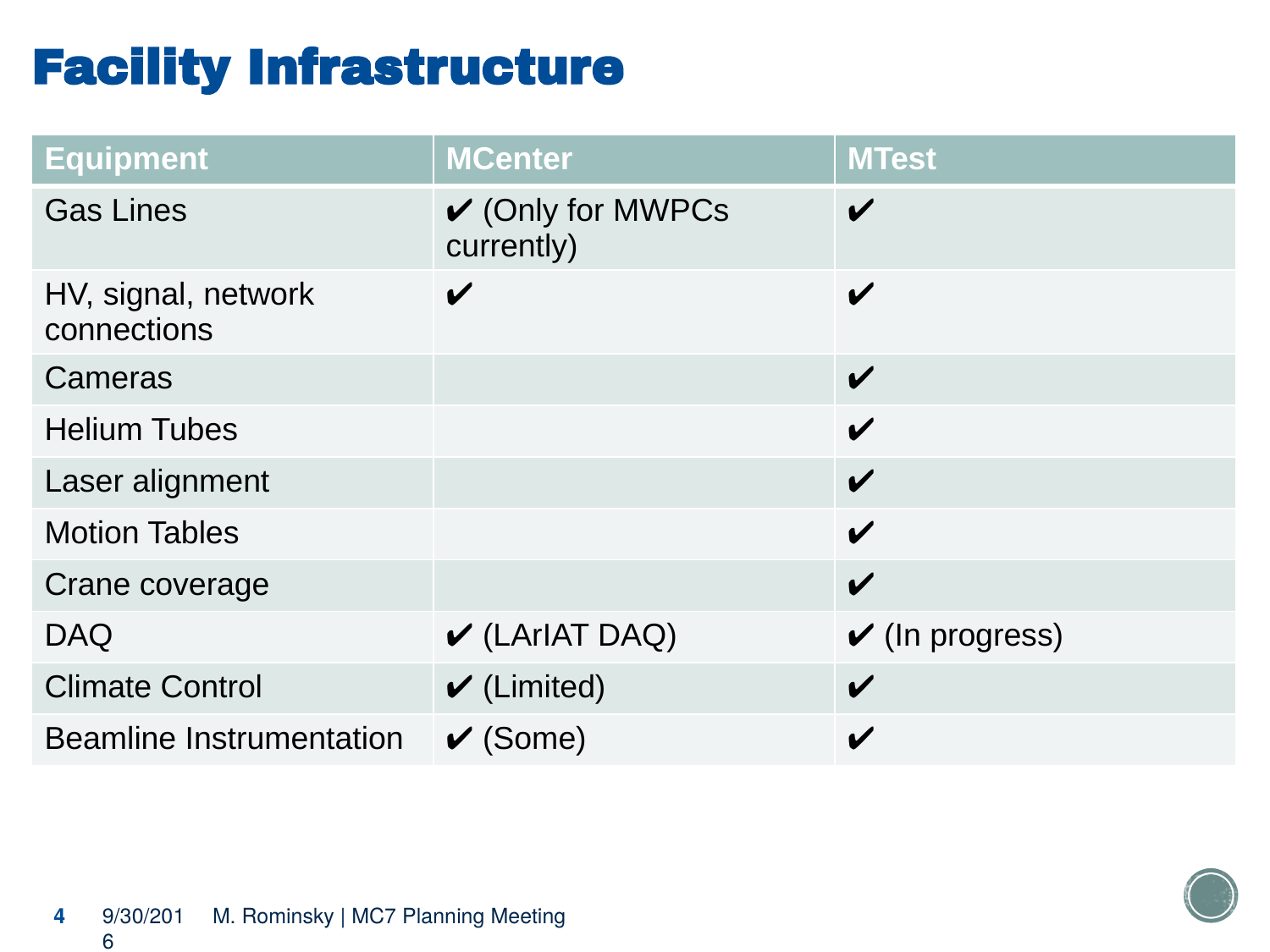

# Facility Infrastructure
| Equipment | MCenter | MTest |
| --- | --- | --- |
| Gas Lines | ✔️ (Only for MWPCs currently) | ✔️ |
| HV, signal, network connections | ✔️ | ✔️ |
| Cameras |  | ✔️ |
| Helium Tubes |  | ✔️ |
| Laser alignment |  | ✔️ |
| Motion Tables |  | ✔️ |
| Crane coverage |  | ✔️ |
| DAQ | ✔️ (LArIAT DAQ) | ✔️ (In progress) |
| Climate Control | ✔️ (Limited) | ✔️ |
| Beamline Instrumentation | ✔️ (Some) | ✔️ |
4
9/30/2016
M. Rominsky | MC7 Planning Meeting